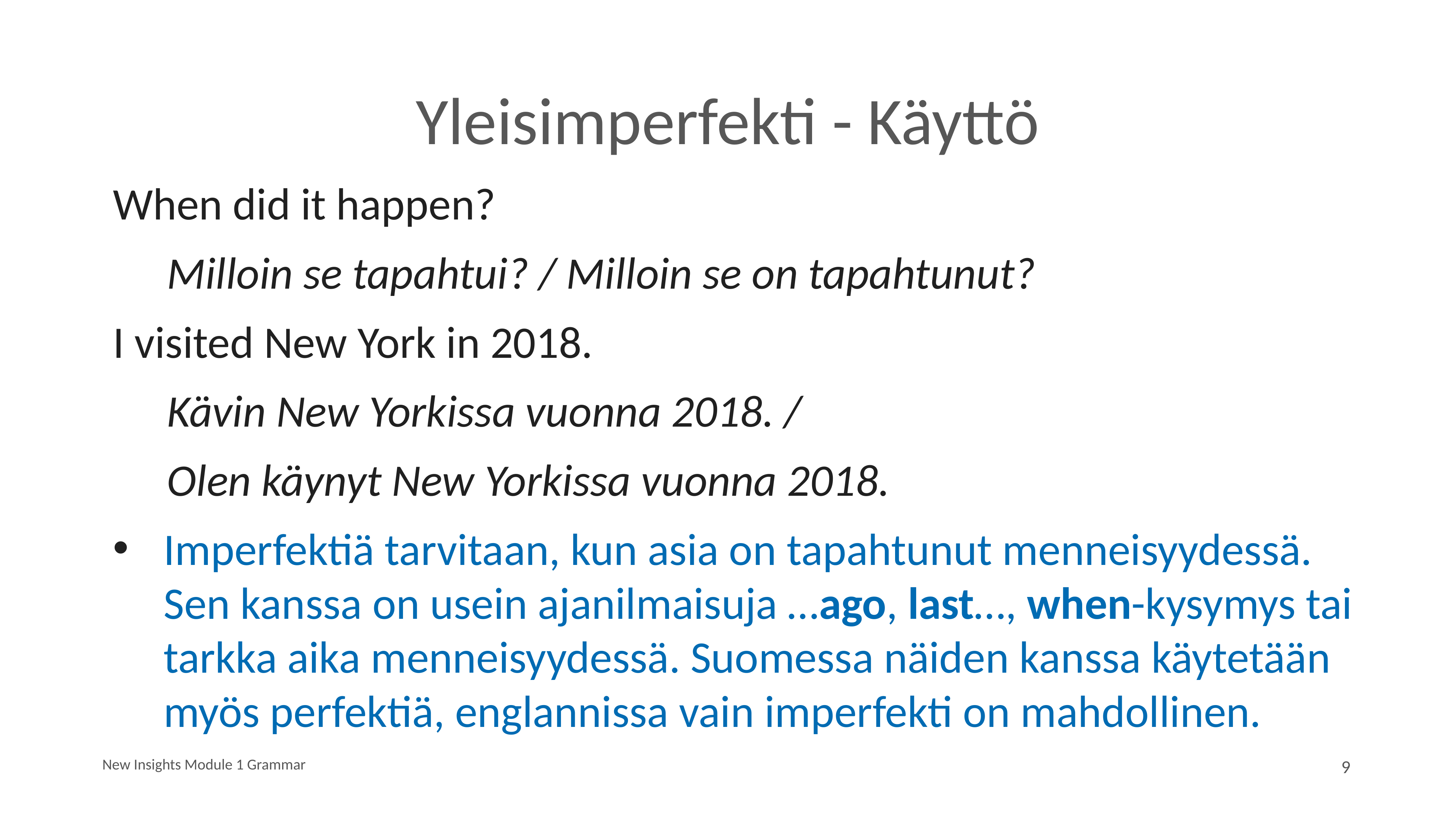

# Yleisimperfekti - Käyttö
When did it happen?
	Milloin se tapahtui? / Milloin se on tapahtunut?
I visited New York in 2018.
	Kävin New Yorkissa vuonna 2018. /
	Olen käynyt New Yorkissa vuonna 2018.
Imperfektiä tarvitaan, kun asia on tapahtunut menneisyydessä. Sen kanssa on usein ajanilmaisuja …ago, last…, when-kysymys tai tarkka aika menneisyydessä. Suomessa näiden kanssa käytetään myös perfektiä, englannissa vain imperfekti on mahdollinen.

New Insights Module 1 Grammar
9